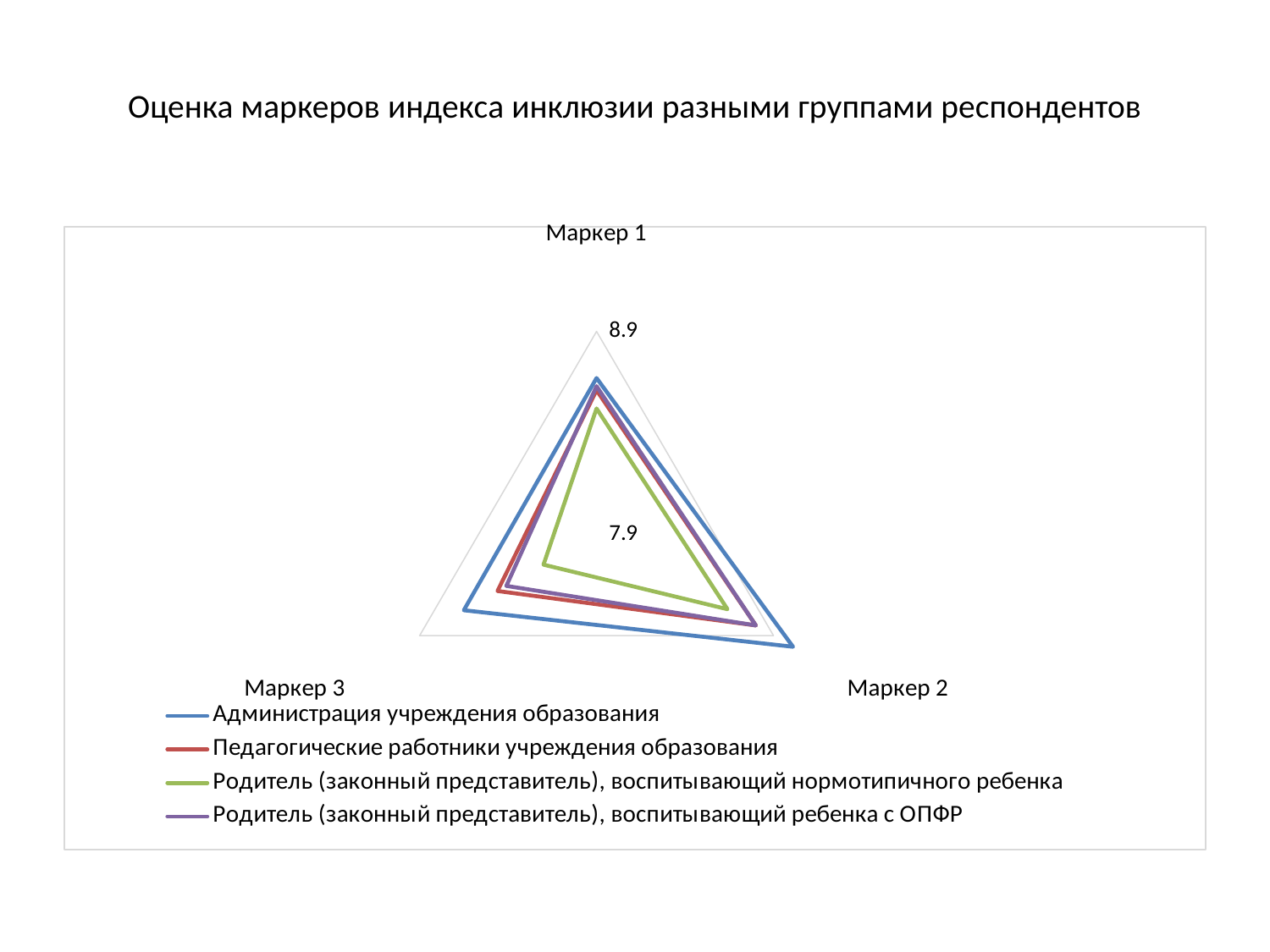

# Оценка маркеров индекса инклюзии разными группами респондентов

### Chart

| Category | Администрация учреждения образования | Педагогические работники учреждения образования | Родитель (законный представитель), воспитывающий нормотипичного ребенка | Родитель (законный представитель), воспитывающий ребенка с ОПФР |
|---|---|---|---|---|
| Маркер 1 | 8.67 | 8.61 | 8.52 | 8.63 |
| Маркер 2 | 9.01 | 8.8 | 8.64 | 8.8 |
| Маркер 3 | 8.65 | 8.46 | 8.2 | 8.41 |